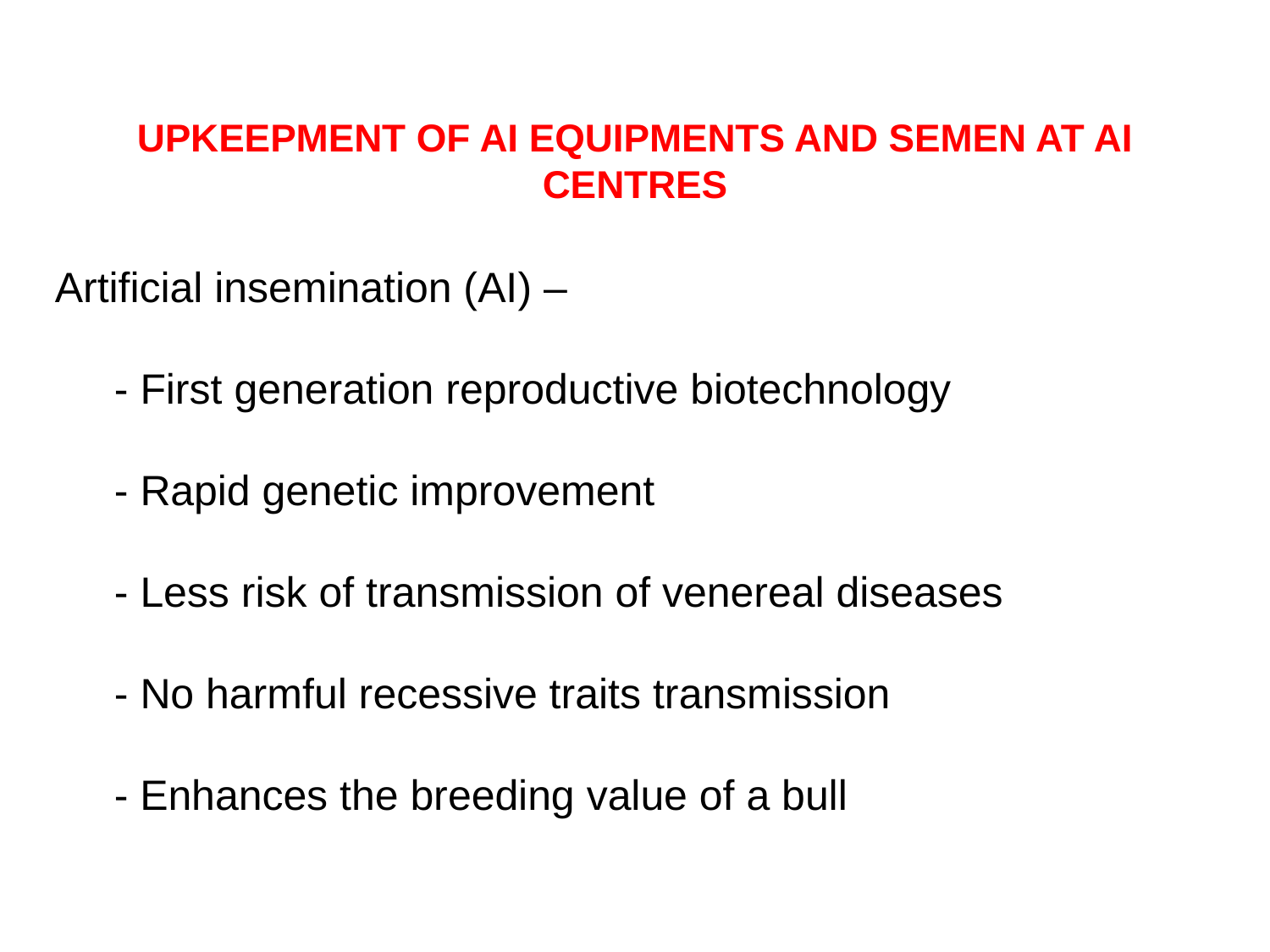

# UPKEEPMENT OF AI EQUIPMENTS AND SEMEN AT AI CENTRES
Artificial insemination (AI) –

     - First generation reproductive biotechnology

     - Rapid genetic improvement

     - Less risk of transmission of venereal diseases

     - No harmful recessive traits transmission

     - Enhances the breeding value of a bull